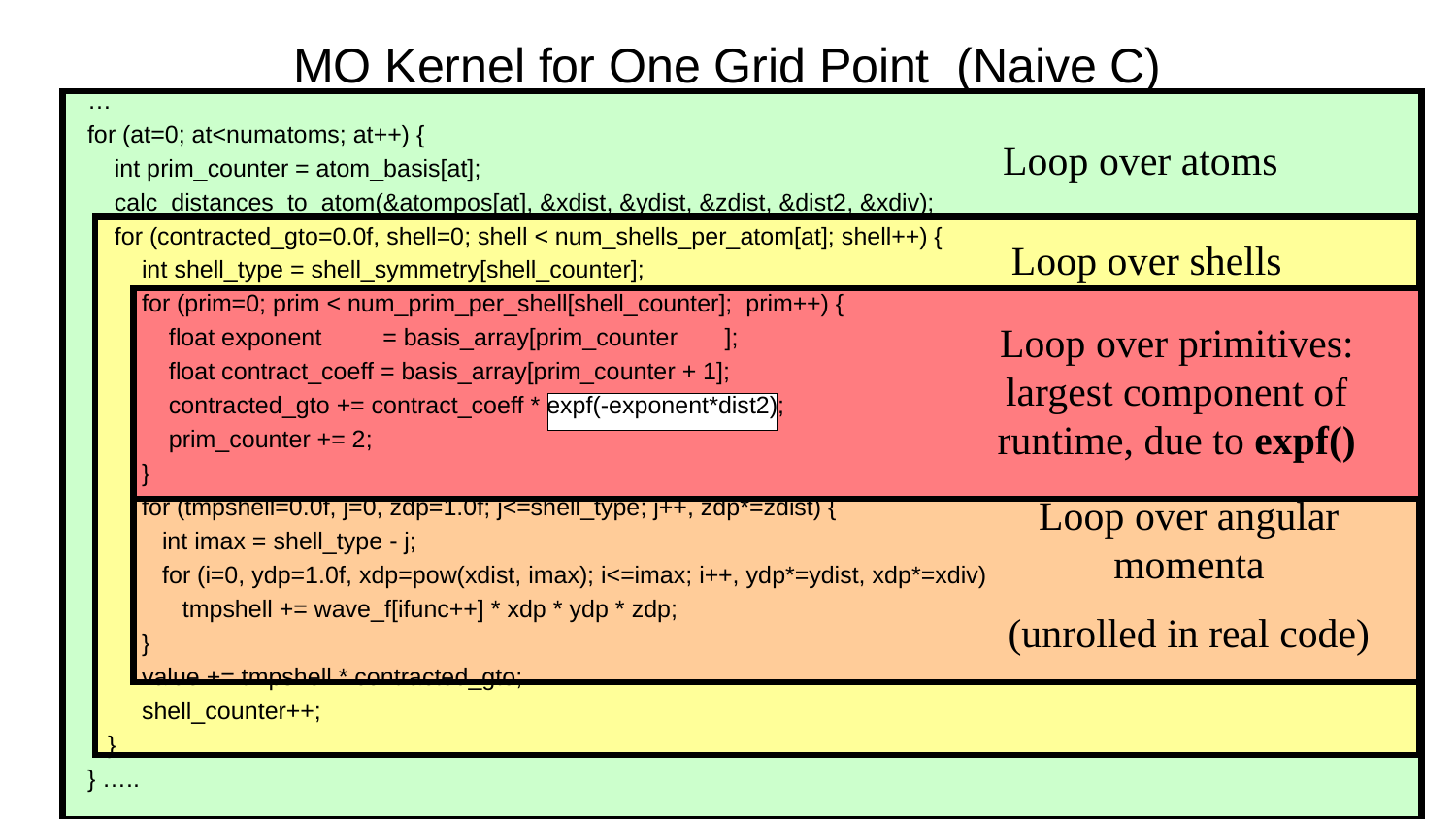

# MO Kernel for One Grid Point  (Naive C)
…
for (at=0; at<numatoms; at++) {
    int prim_counter = atom_basis[at];
    calc_distances_to_atom(&atompos[at], &xdist, &ydist, &zdist, &dist2, &xdiv);
    for (contracted_gto=0.0f, shell=0; shell < num_shells_per_atom[at]; shell++) {
        int shell_type = shell_symmetry[shell_counter];
        for (prim=0; prim < num_prim_per_shell[shell_counter];  prim++) {
            float exponent         = basis_array[prim_counter       ];
            float contract_coeff = basis_array[prim_counter + 1];
            contracted_gto += contract_coeff * expf(-exponent*dist2);
            prim_counter += 2;
        }
        for (tmpshell=0.0f, j=0, zdp=1.0f; j<=shell_type; j++, zdp*=zdist) {
           int imax = shell_type - j;
           for (i=0, ydp=1.0f, xdp=pow(xdist, imax); i<=imax; i++, ydp*=ydist, xdp*=xdiv)
              tmpshell += wave_f[ifunc++] * xdp * ydp * zdp;
        }
        value += tmpshell * contracted_gto;
        shell_counter++;
   }
} …..

Loop over atoms

Loop over shells

Loop over primitives: largest component of runtime, due to expf()

Loop over angular momenta
(unrolled in real code)